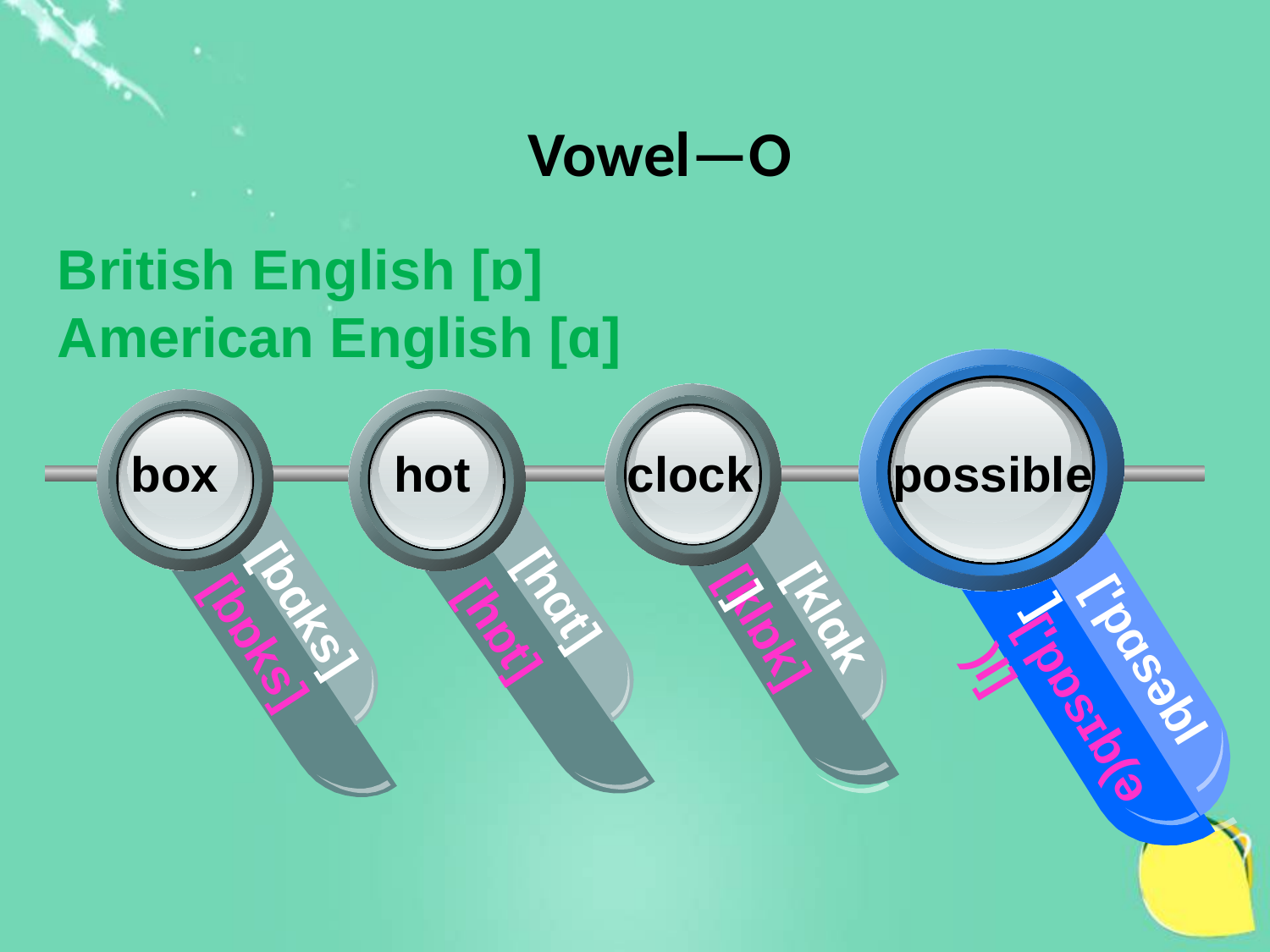

Vowel—O
British English [ɒ]
American English [ɑ]

 ['pɑsəbl]
['pɒsɪb(ə)l]
possible

 [klɑk]
[klɒk]

clock

[hɑt]
[hɒt]

hot

[bɑks]
[bɒks]

box